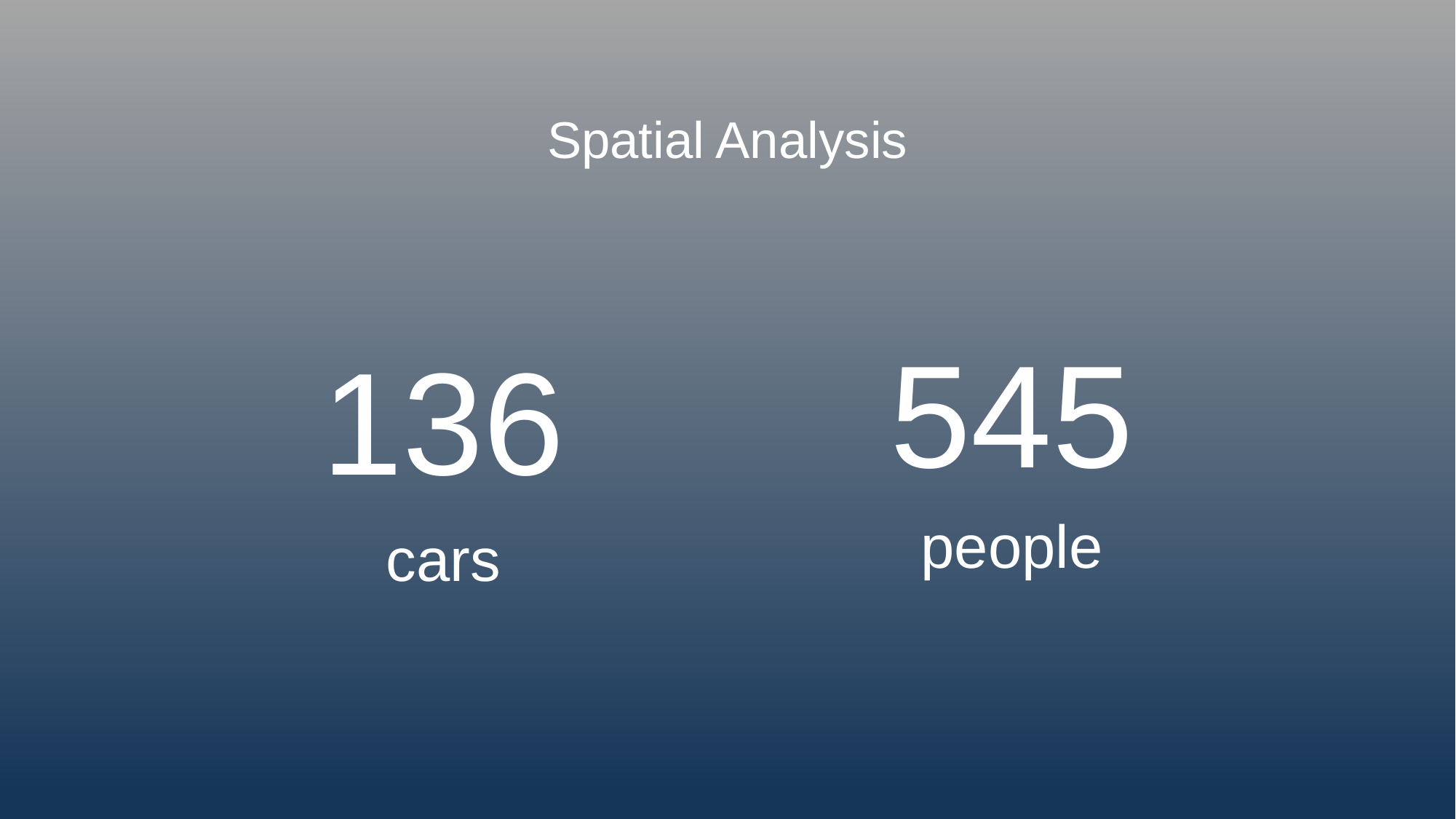

# Spatial Analysis
136
cars
545
people